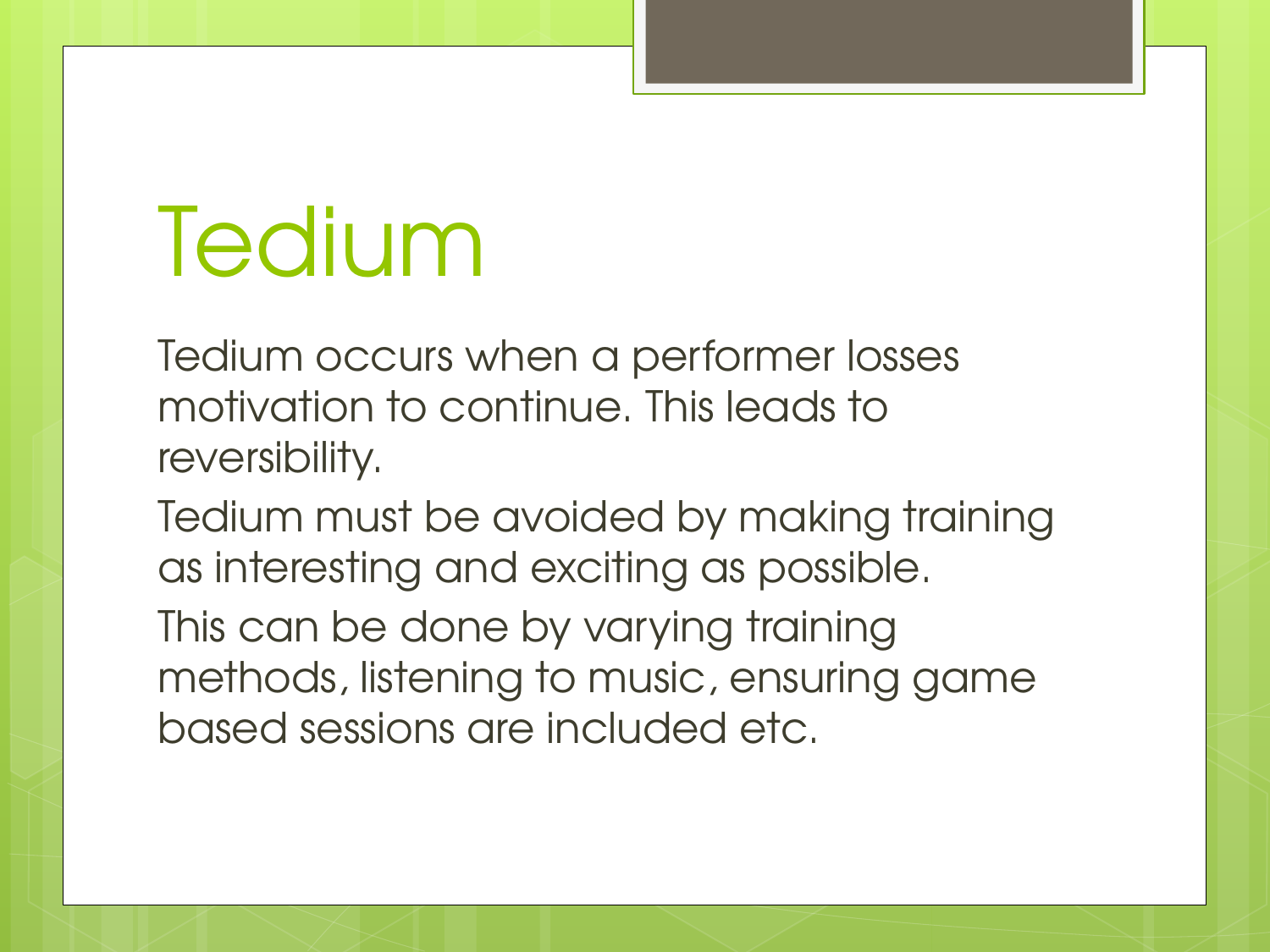

# Tedium
Tedium occurs when a performer losses motivation to continue. This leads to reversibility.
Tedium must be avoided by making training as interesting and exciting as possible.
This can be done by varying training methods, listening to music, ensuring game based sessions are included etc.